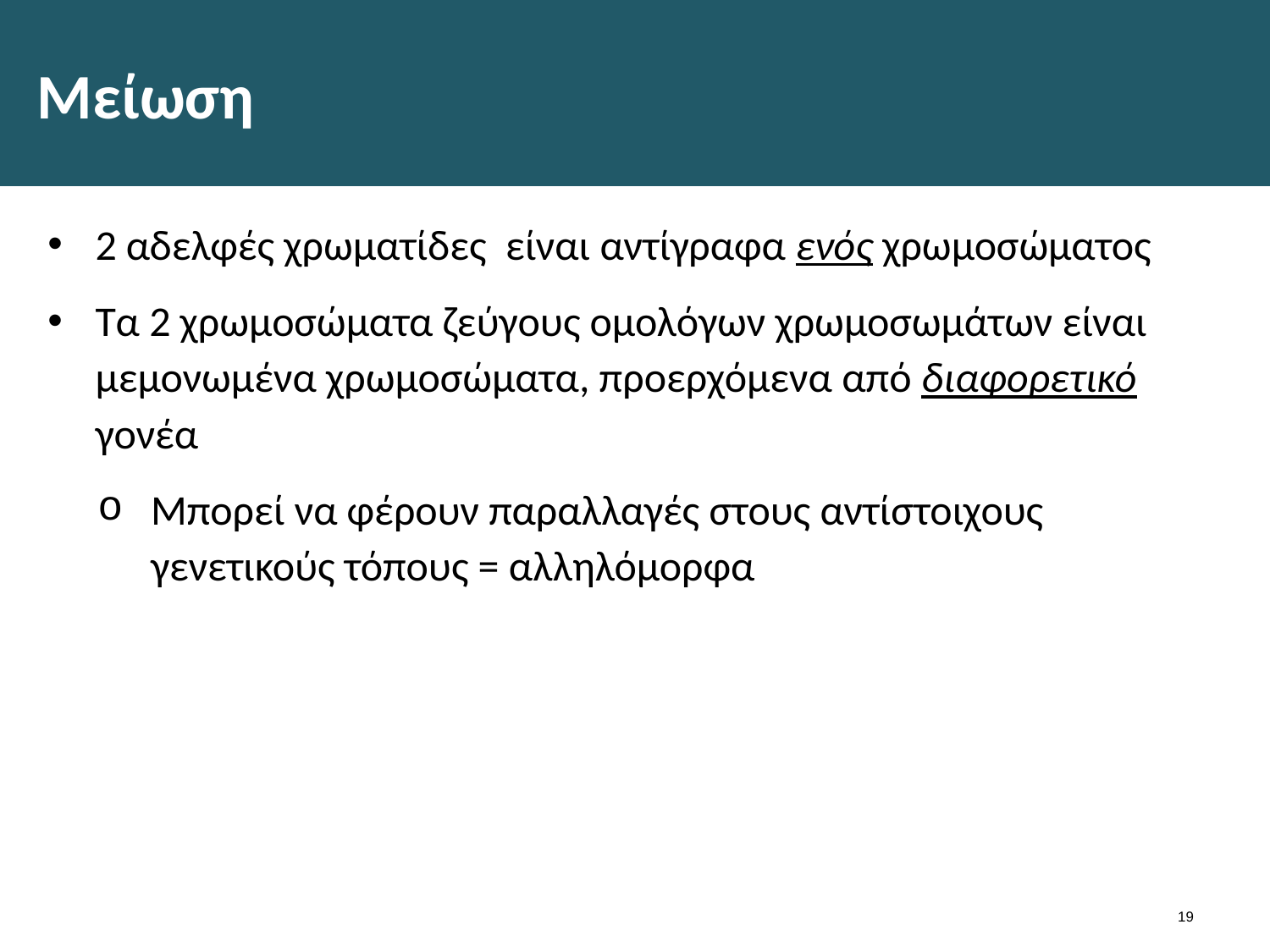

# Μείωση
2 αδελφές χρωματίδες  είναι αντίγραφα ενός χρωμοσώματος
Τα 2 χρωμοσώματα ζεύγους ομολόγων χρωμοσωμάτων είναι μεμονωμένα χρωμοσώματα, προερχόμενα από διαφορετικό γονέα
Μπορεί να φέρουν παραλλαγές στους αντίστοιχους γενετικούς τόπους = αλληλόμορφα
19